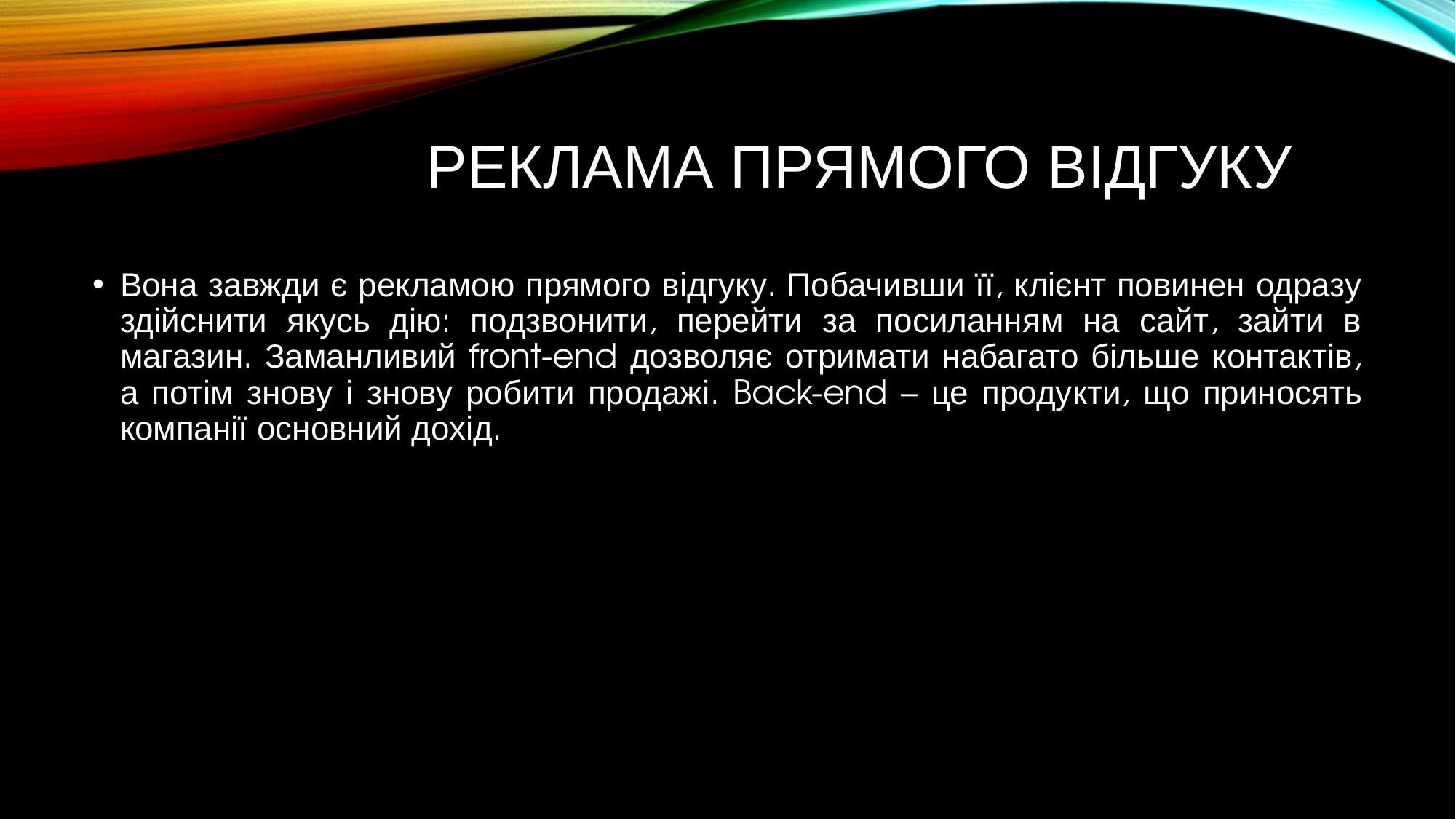

# Реклама прямого відгуку
Вона завжди є рекламою прямого відгуку. Побачивши її, клієнт повинен одразу здійснити якусь дію: подзвонити, перейти за посиланням на сайт, зайти в магазин. Заманливий front-end дозволяє отримати набагато більше контактів, а потім знову і знову робити продажі. Back-end – це продукти, що приносять компанії основний дохід.